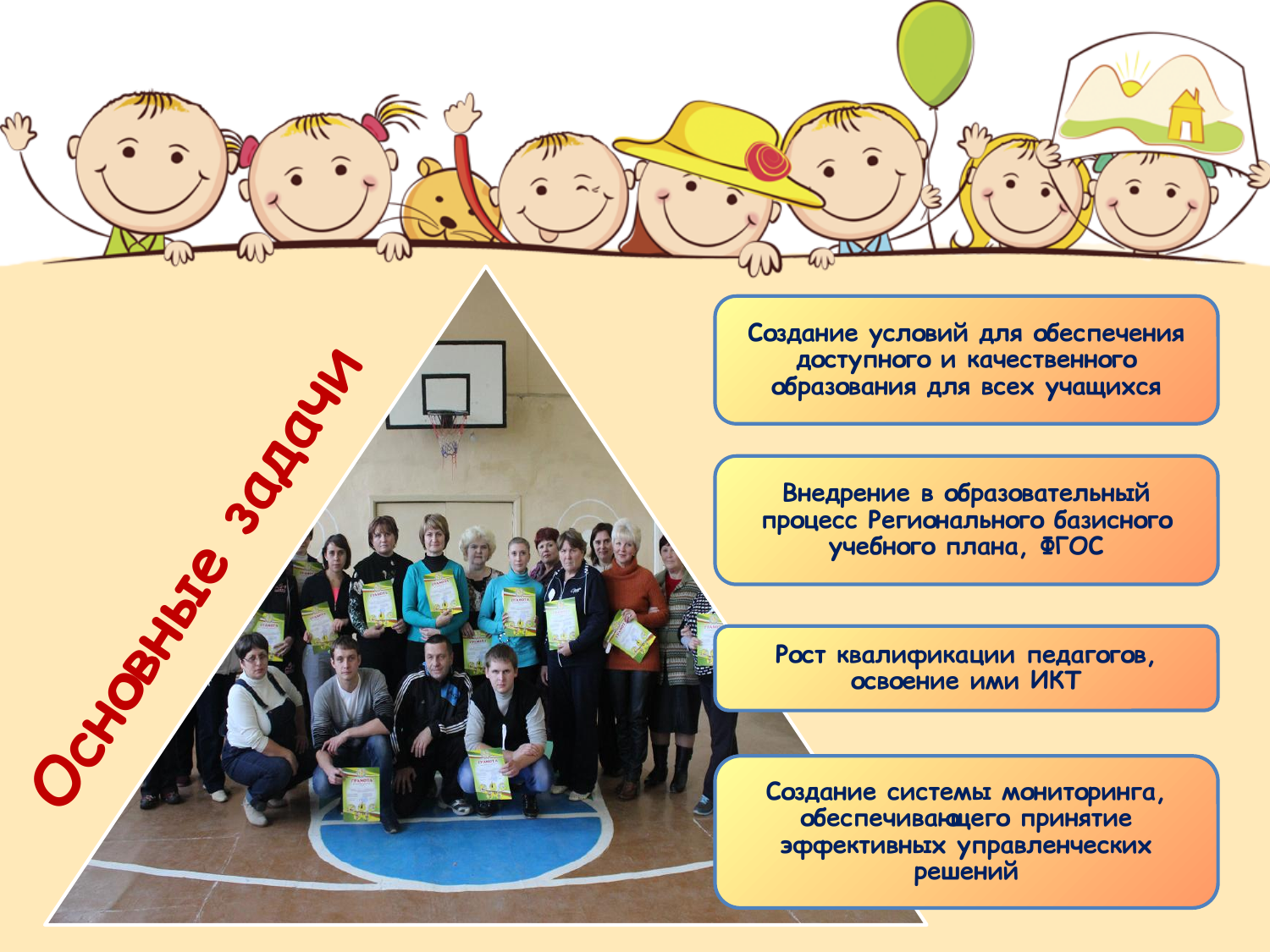

Создание условий для обеспечения доступного и качественного образования для всех учащихся
Внедрение в образовательный процесс Регионального базисного учебного плана, ФГОС
Рост квалификации педагогов, освоение ими ИКТ
Создание системы мониторинга, обеспечивающего принятие эффективных управленческих решений
# Основные задачи